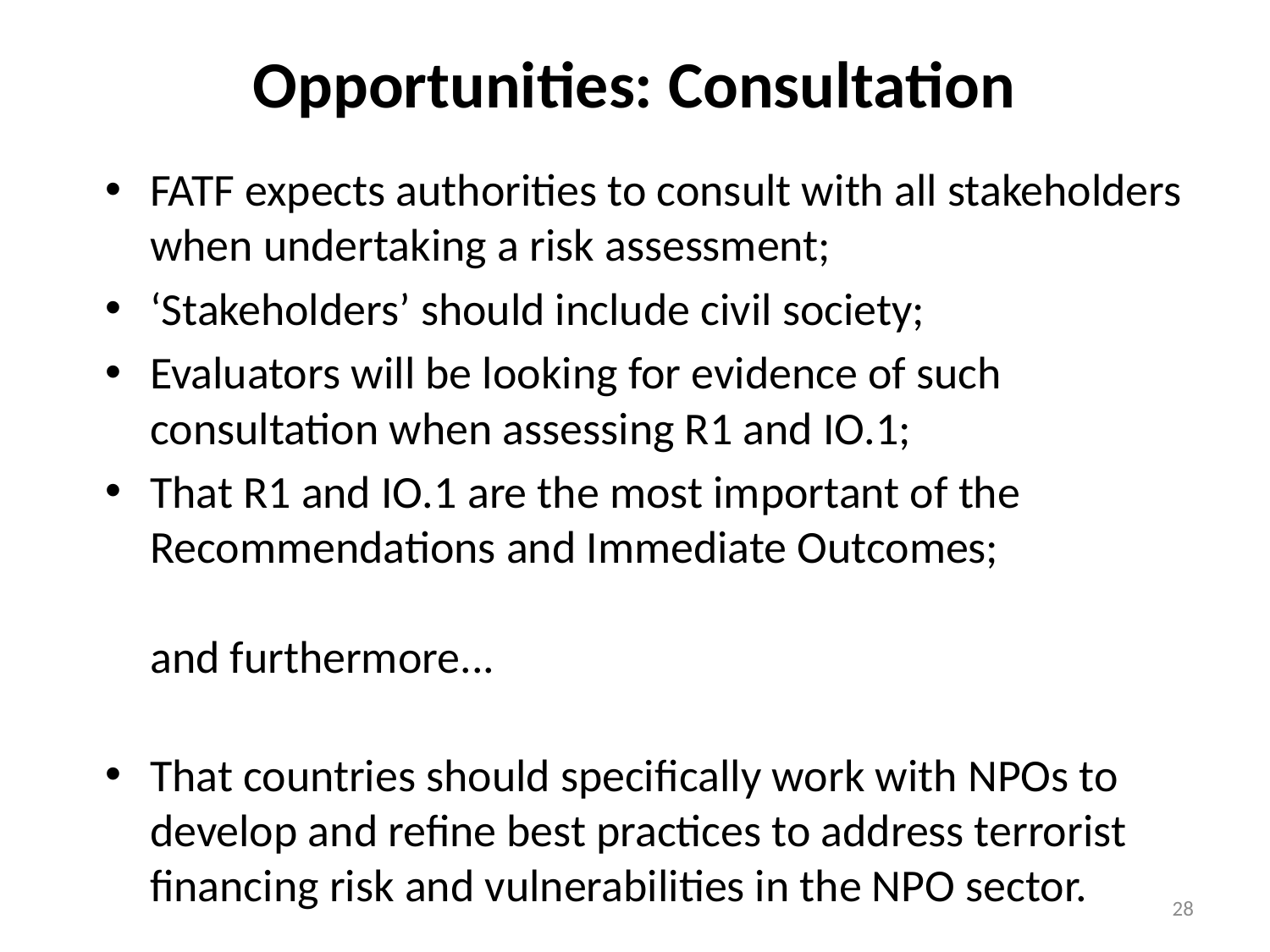

# Opportunities: Consultation
FATF expects authorities to consult with all stakeholders when undertaking a risk assessment;
‘Stakeholders’ should include civil society;
Evaluators will be looking for evidence of such consultation when assessing R1 and IO.1;
That R1 and IO.1 are the most important of the Recommendations and Immediate Outcomes;
and furthermore...
That countries should specifically work with NPOs to develop and refine best practices to address terrorist financing risk and vulnerabilities in the NPO sector.
28